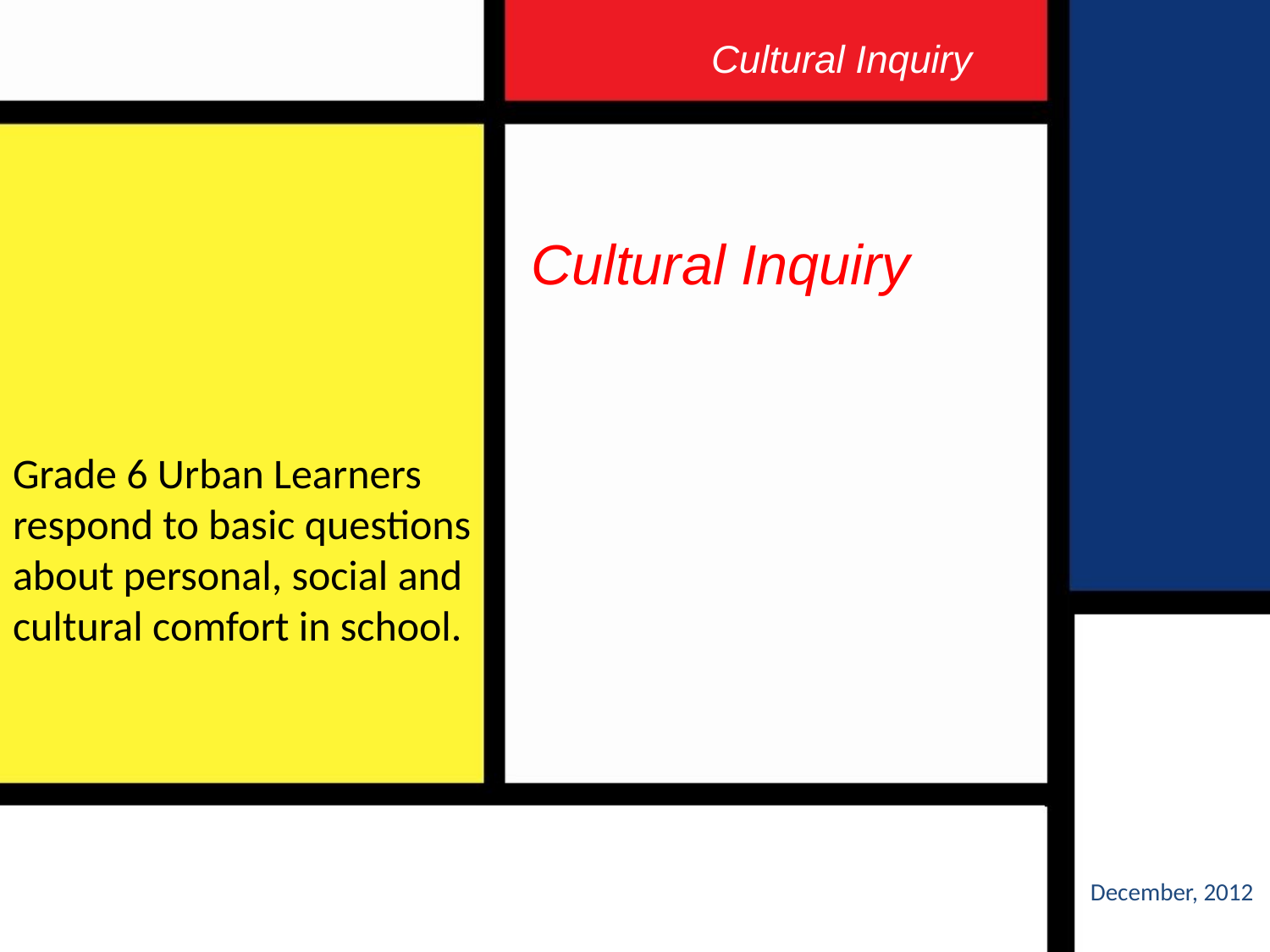

Cultural Inquiry
Cultural Inquiry

# Grade 6 Urban Learners respond to basic questions about personal, social and cultural comfort in school.
December, 2012